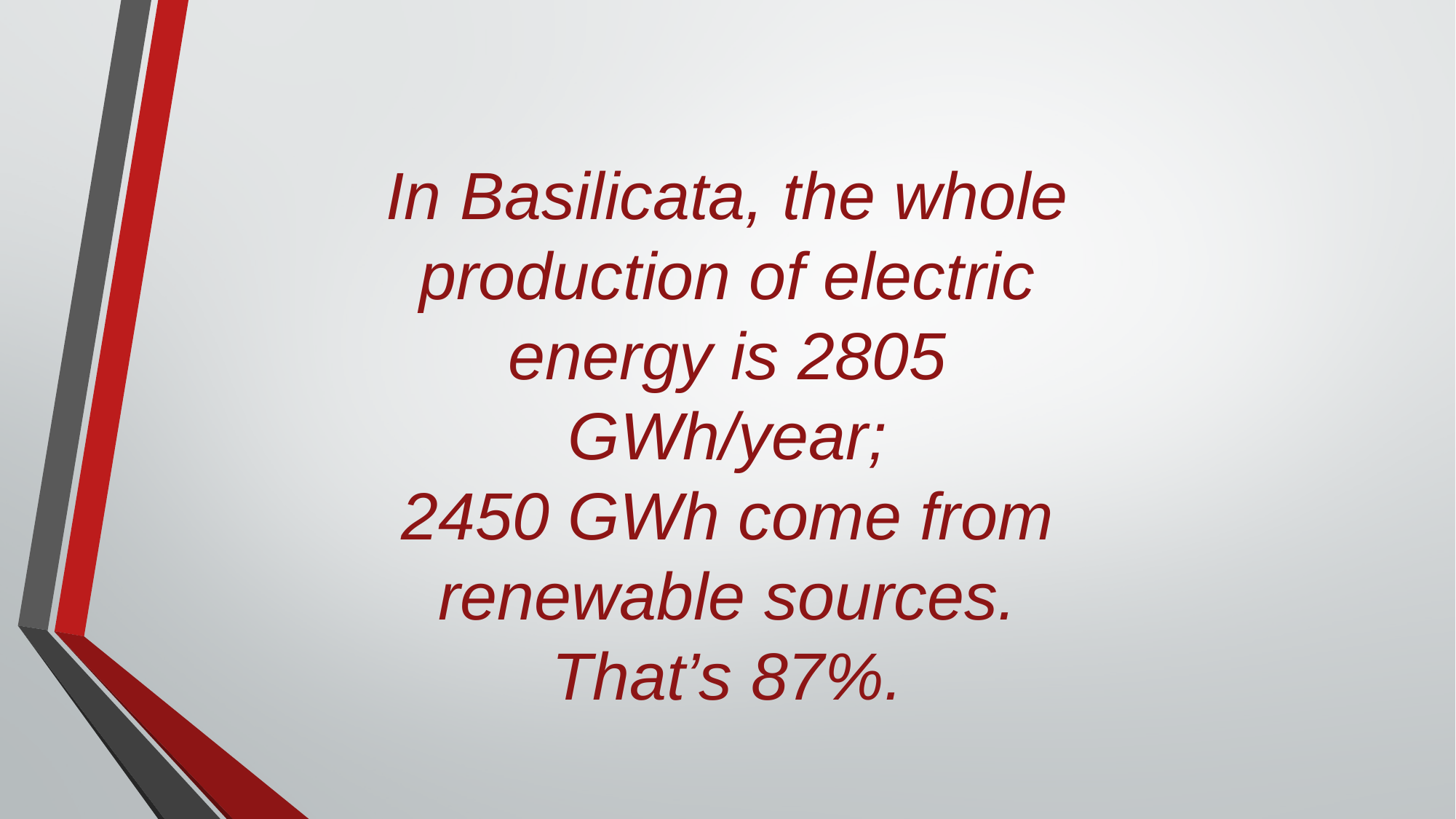

In Basilicata, the whole production of electric energy is 2805 GWh/year;
2450 GWh come from renewable sources. That’s 87%.